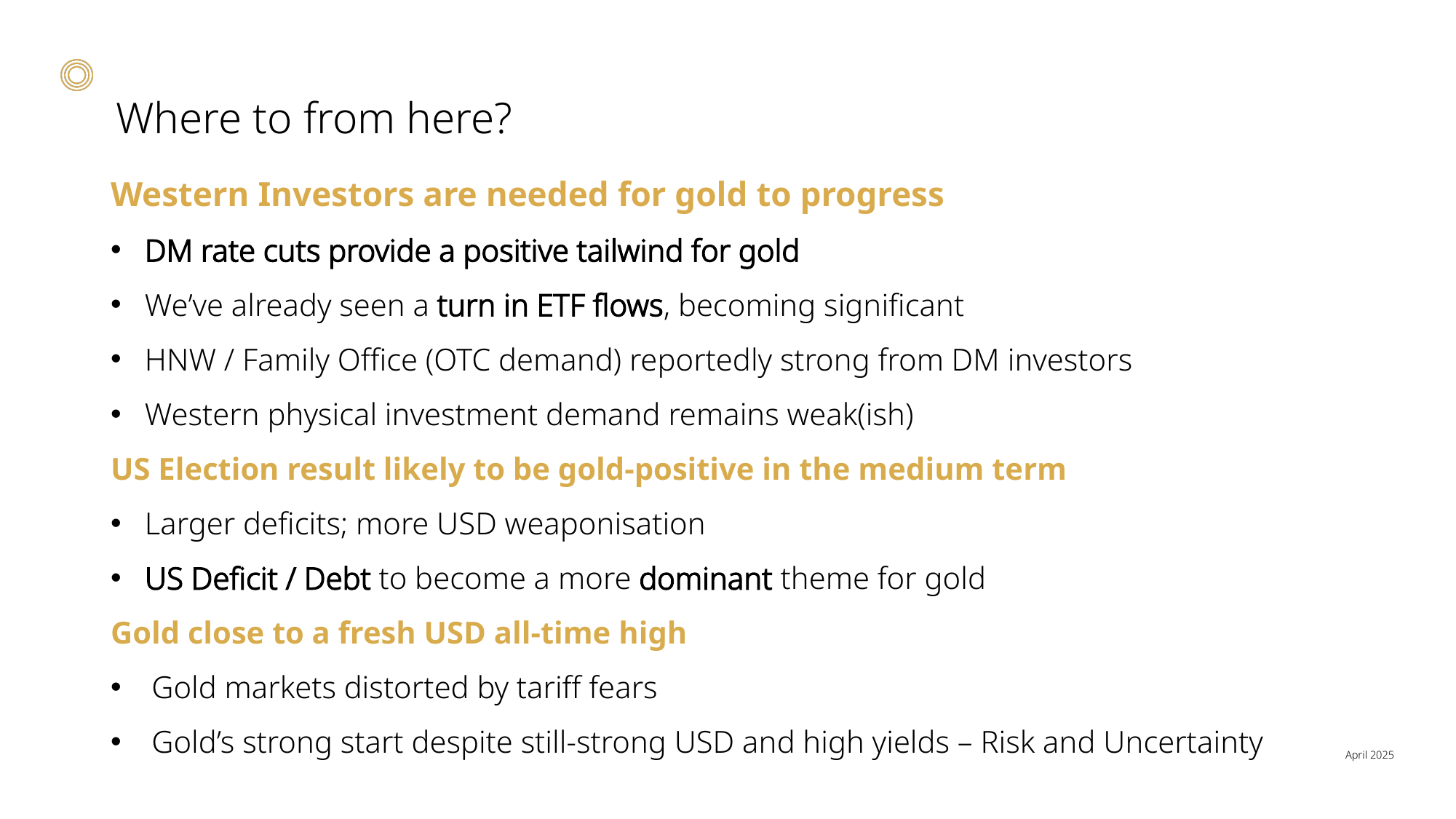

Where to from here?
Western Investors are needed for gold to progress
DM rate cuts provide a positive tailwind for gold
We’ve already seen a turn in ETF flows, becoming significant
HNW / Family Office (OTC demand) reportedly strong from DM investors
Western physical investment demand remains weak(ish)
US Election result likely to be gold-positive in the medium term
Larger deficits; more USD weaponisation
US Deficit / Debt to become a more dominant theme for gold
Gold close to a fresh USD all-time high
Gold markets distorted by tariff fears
Gold’s strong start despite still-strong USD and high yields – Risk and Uncertainty

April 2025